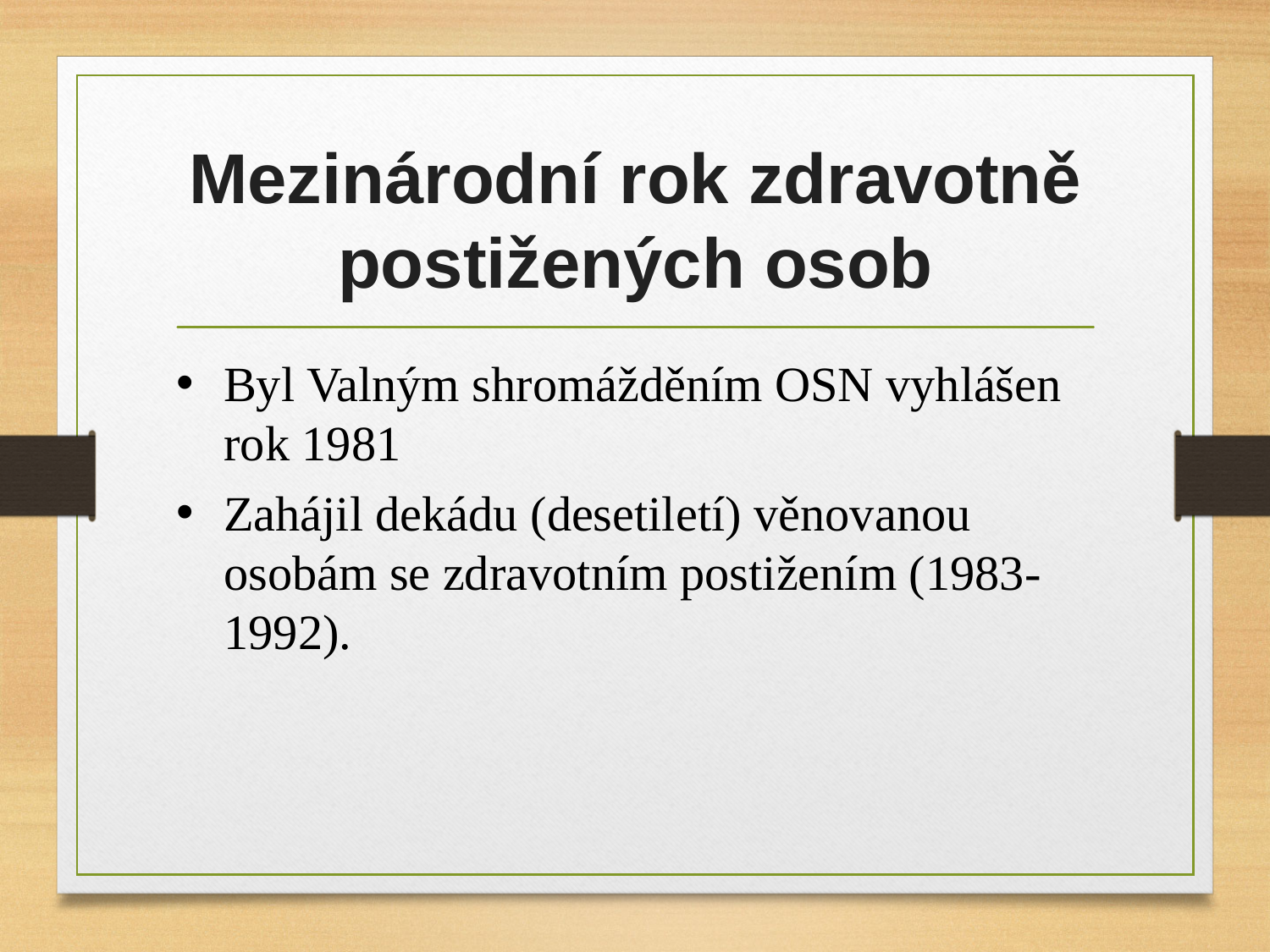

# Mezinárodní rok zdravotně postižených osob
Byl Valným shromážděním OSN vyhlášen rok 1981
Zahájil dekádu (desetiletí) věnovanou osobám se zdravotním postižením (1983-1992).